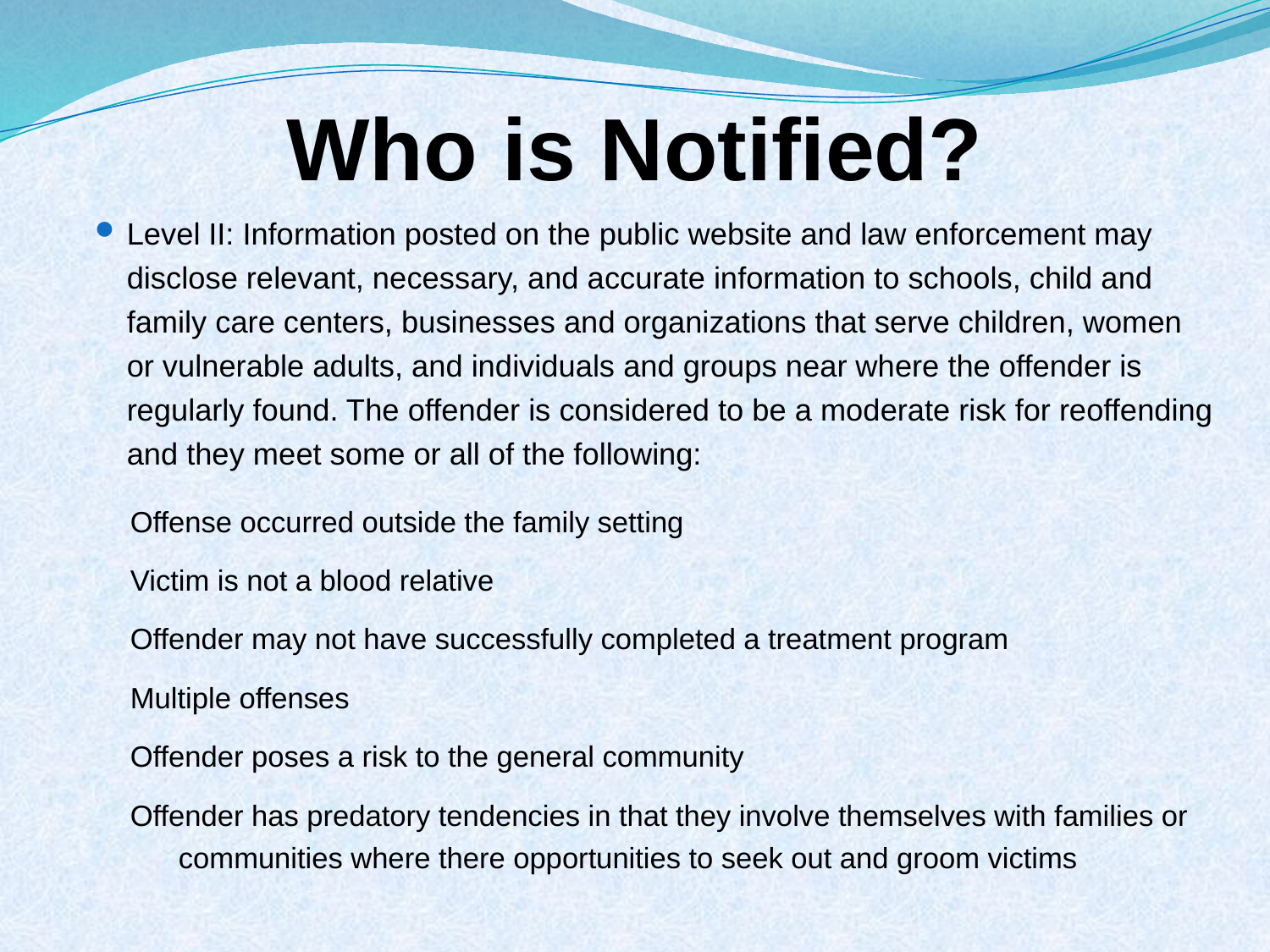

# Who is Notified?
Level II: Information posted on the public website and law enforcement may disclose relevant, necessary, and accurate information to schools, child and family care centers, businesses and organizations that serve children, women or vulnerable adults, and individuals and groups near where the offender is regularly found. The offender is considered to be a moderate risk for reoffending and they meet some or all of the following:
	Offense occurred outside the family setting
	Victim is not a blood relative
	Offender may not have successfully completed a treatment program
	Multiple offenses
	Offender poses a risk to the general community
	Offender has predatory tendencies in that they involve themselves with families or
      communities where there opportunities to seek out and groom victims